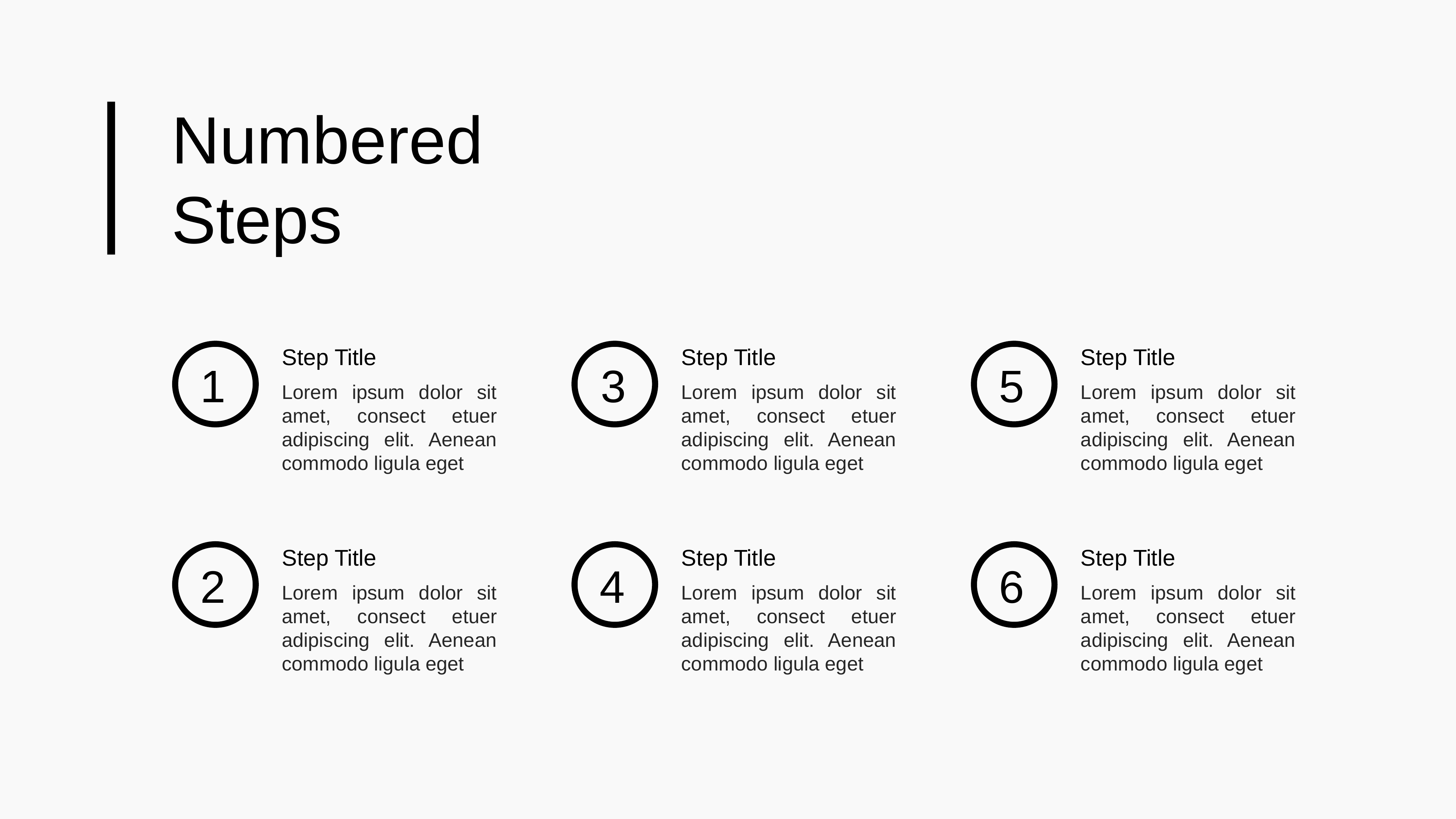

Numbered
Steps

Step Title
Step Title
Step Title

1
3
5
Lorem ipsum dolor sit amet, consect etuer adipiscing elit. Aenean commodo ligula eget
Lorem ipsum dolor sit amet, consect etuer adipiscing elit. Aenean commodo ligula eget
Lorem ipsum dolor sit amet, consect etuer adipiscing elit. Aenean commodo ligula eget
Step Title
Step Title
Step Title

2
4
6
Lorem ipsum dolor sit amet, consect etuer adipiscing elit. Aenean commodo ligula eget
Lorem ipsum dolor sit amet, consect etuer adipiscing elit. Aenean commodo ligula eget
Lorem ipsum dolor sit amet, consect etuer adipiscing elit. Aenean commodo ligula eget